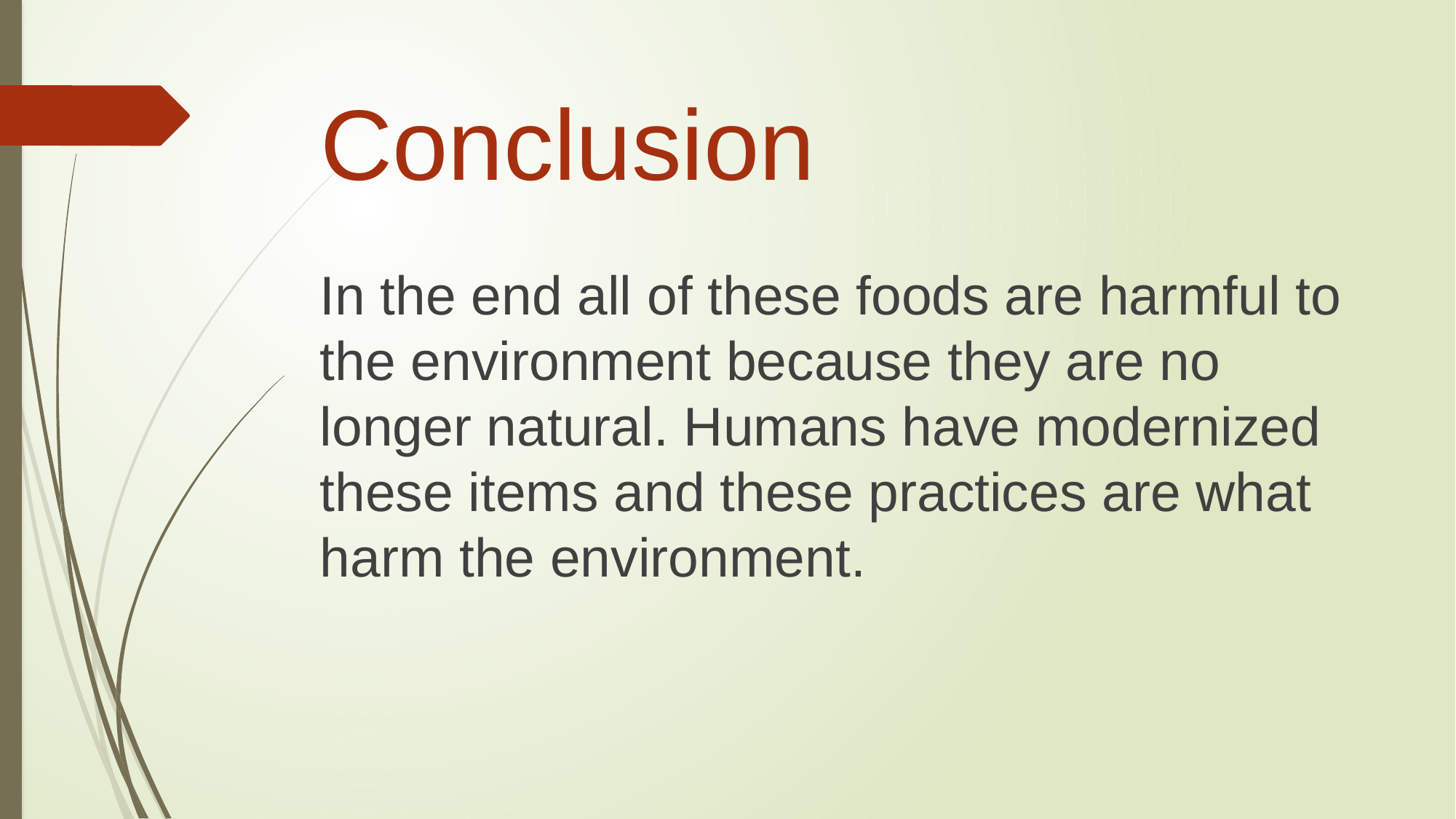

# Conclusion
In the end all of these foods are harmful to the environment because they are no longer natural. Humans have modernized these items and these practices are what harm the environment.